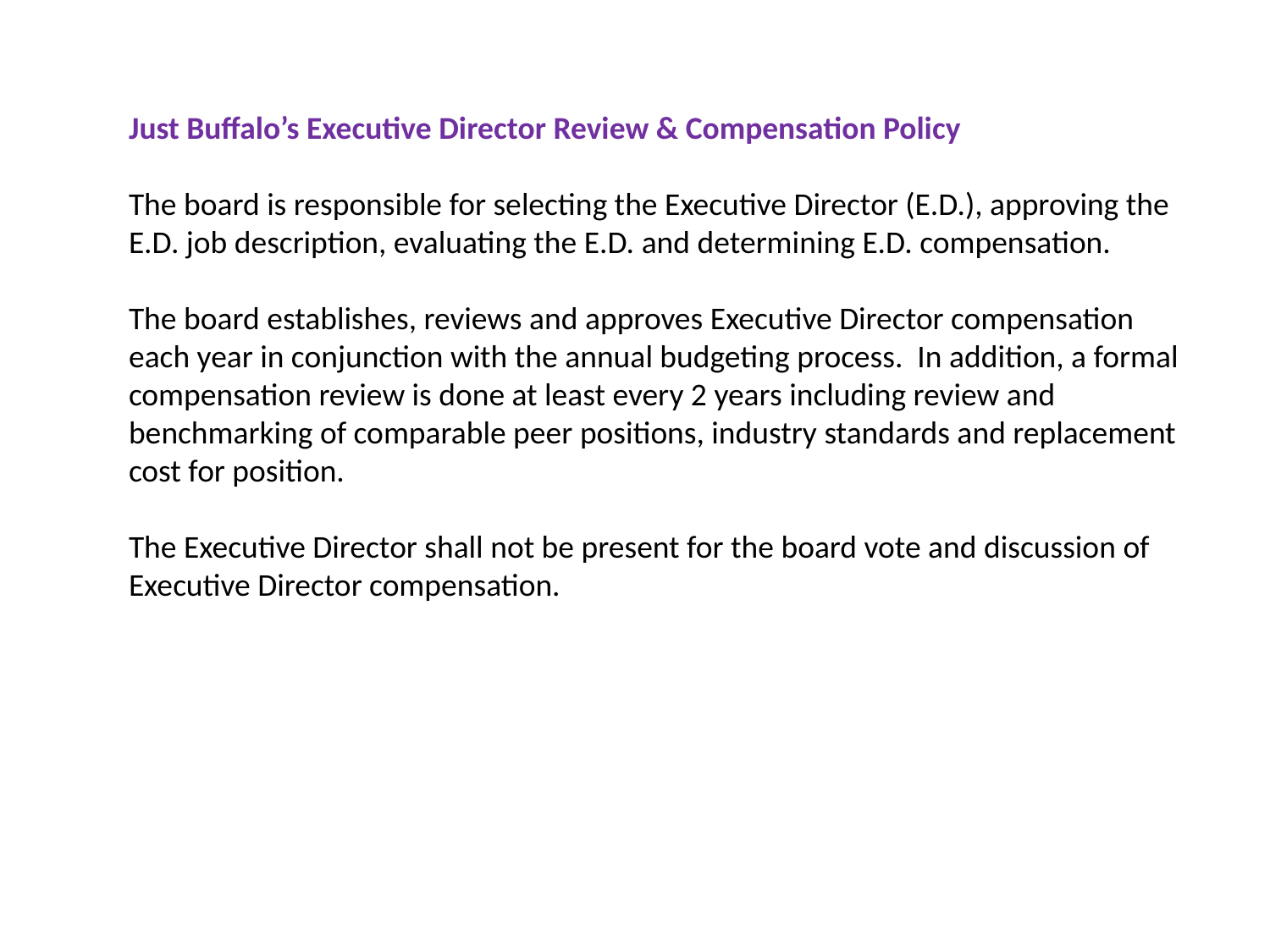

Just Buffalo’s Executive Director Review & Compensation Policy

The board is responsible for selecting the Executive Director (E.D.), approving the E.D. job description, evaluating the E.D. and determining E.D. compensation.

The board establishes, reviews and approves Executive Director compensation each year in conjunction with the annual budgeting process.  In addition, a formal compensation review is done at least every 2 years including review and benchmarking of comparable peer positions, industry standards and replacement cost for position.

The Executive Director shall not be present for the board vote and discussion of Executive Director compensation.